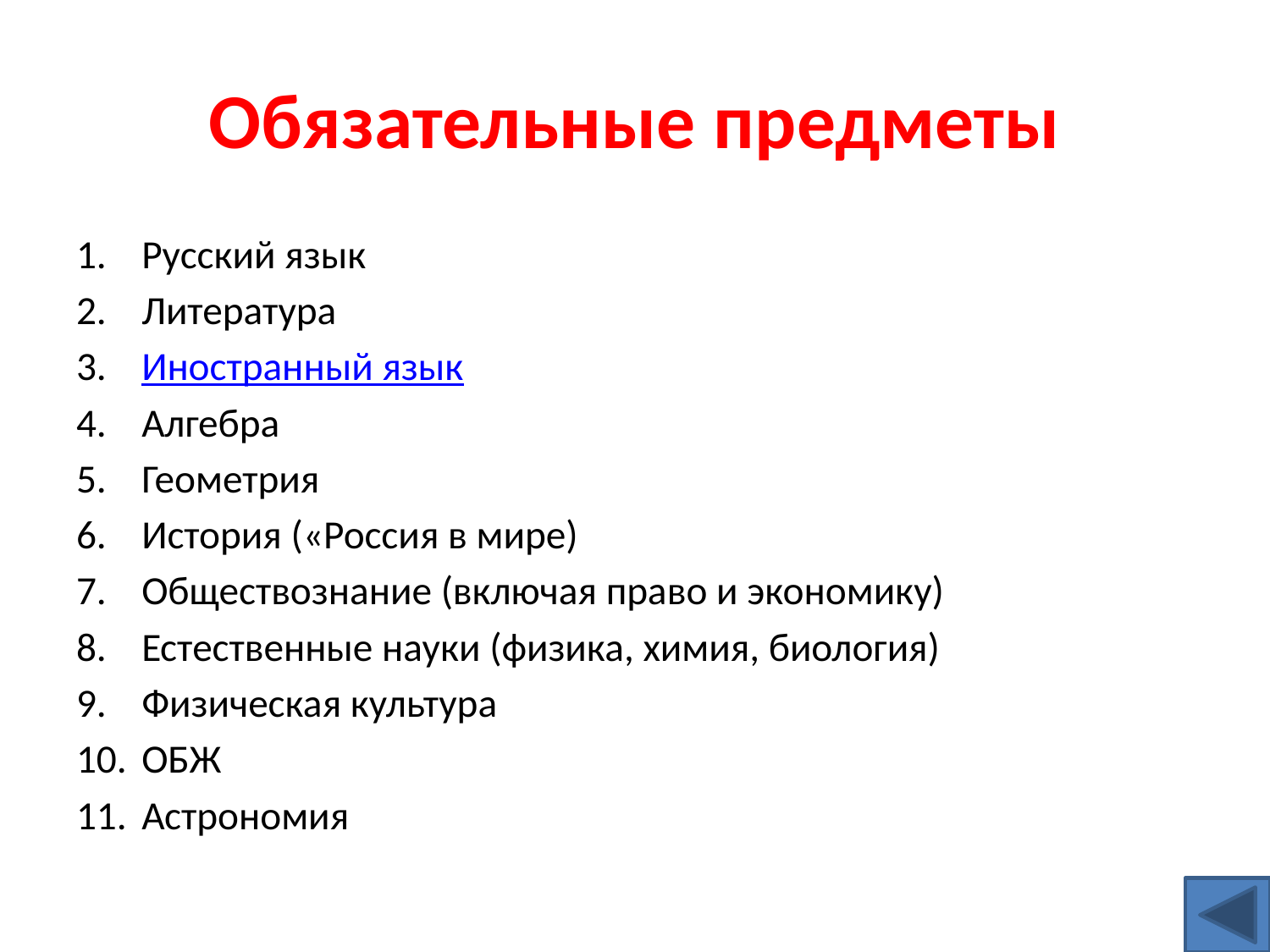

# Обязательные предметы
Русский язык
Литература
Иностранный язык
Алгебра
Геометрия
История («Россия в мире)
Обществознание (включая право и экономику)
Естественные науки (физика, химия, биология)
Физическая культура
ОБЖ
Астрономия